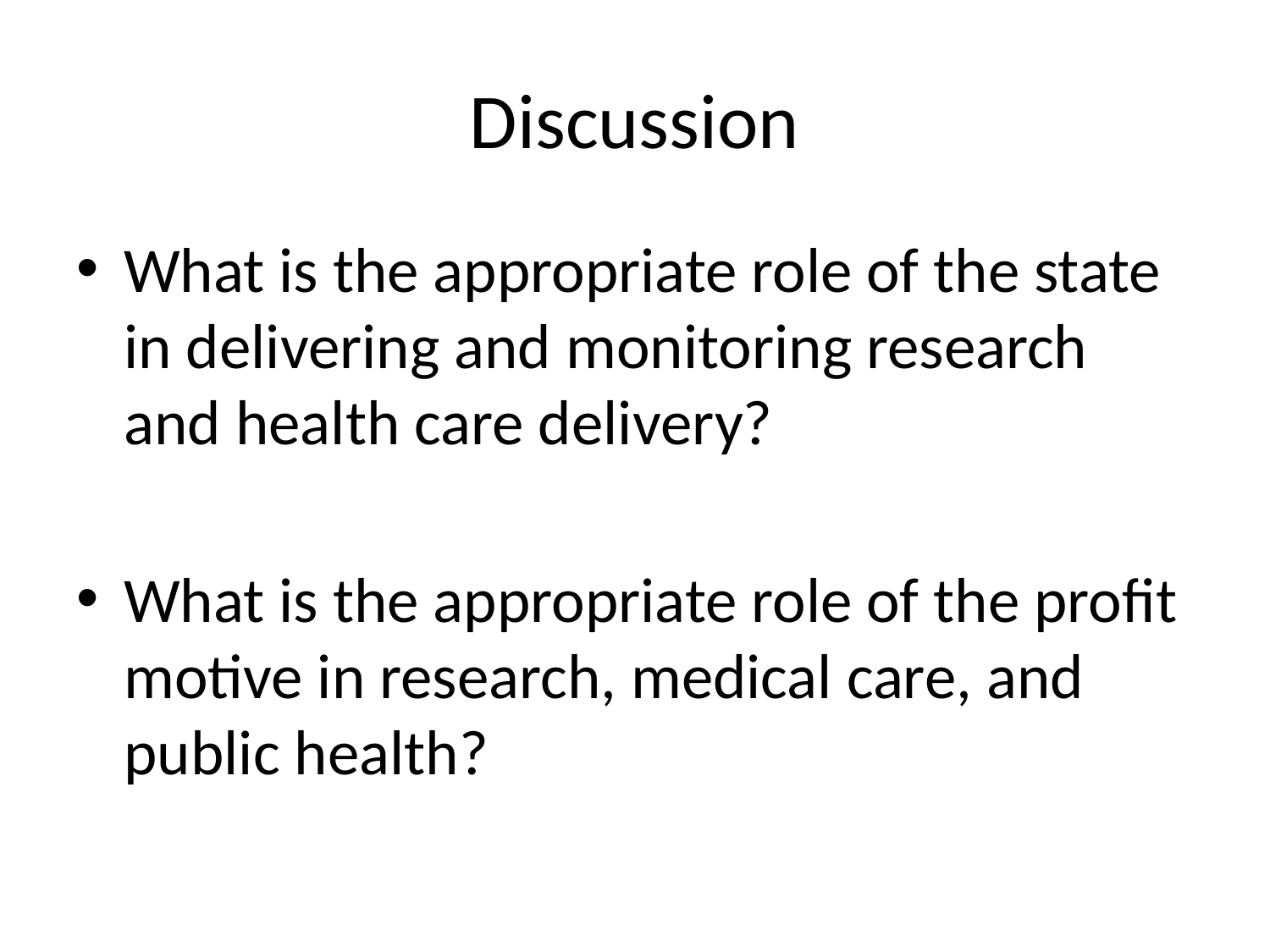

# Discussion
What is the appropriate role of the state in delivering and monitoring research and health care delivery?

What is the appropriate role of the profit motive in research, medical care, and public health?